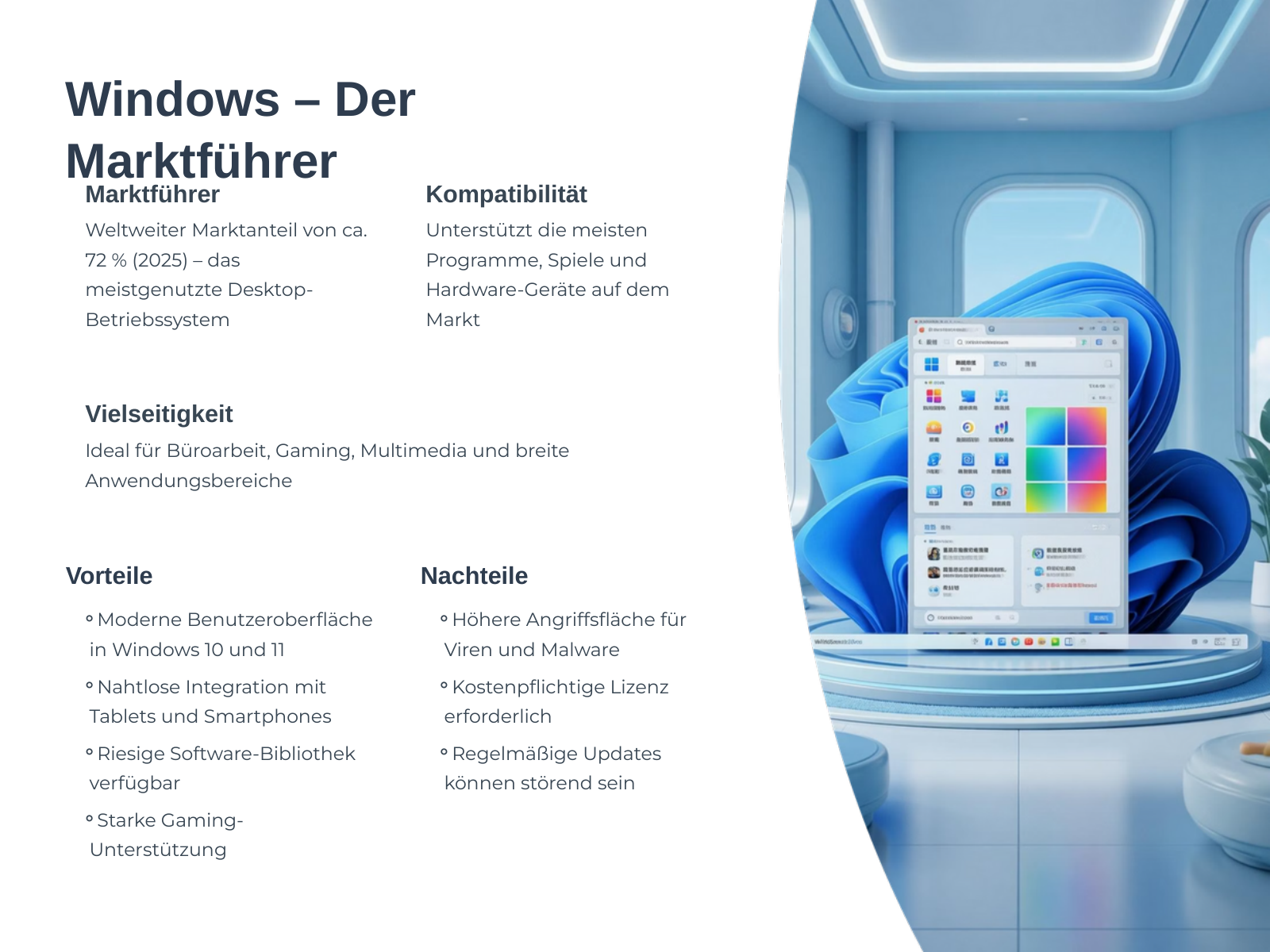

Windows – Der Marktführer

Marktführer
Kompatibilität
Weltweiter Marktanteil von ca. 72 % (2025) – das meistgenutzte Desktop-Betriebssystem
Unterstützt die meisten Programme, Spiele und Hardware-Geräte auf dem Markt

Vielseitigkeit
Ideal für Büroarbeit, Gaming, Multimedia und breite Anwendungsbereiche
Vorteile
Nachteile
Moderne Benutzeroberfläche in Windows 10 und 11
Höhere Angriffsfläche für Viren und Malware
Nahtlose Integration mit Tablets und Smartphones
Kostenpflichtige Lizenz erforderlich
Riesige Software-Bibliothek verfügbar
Regelmäßige Updates können störend sein
Starke Gaming-Unterstützung